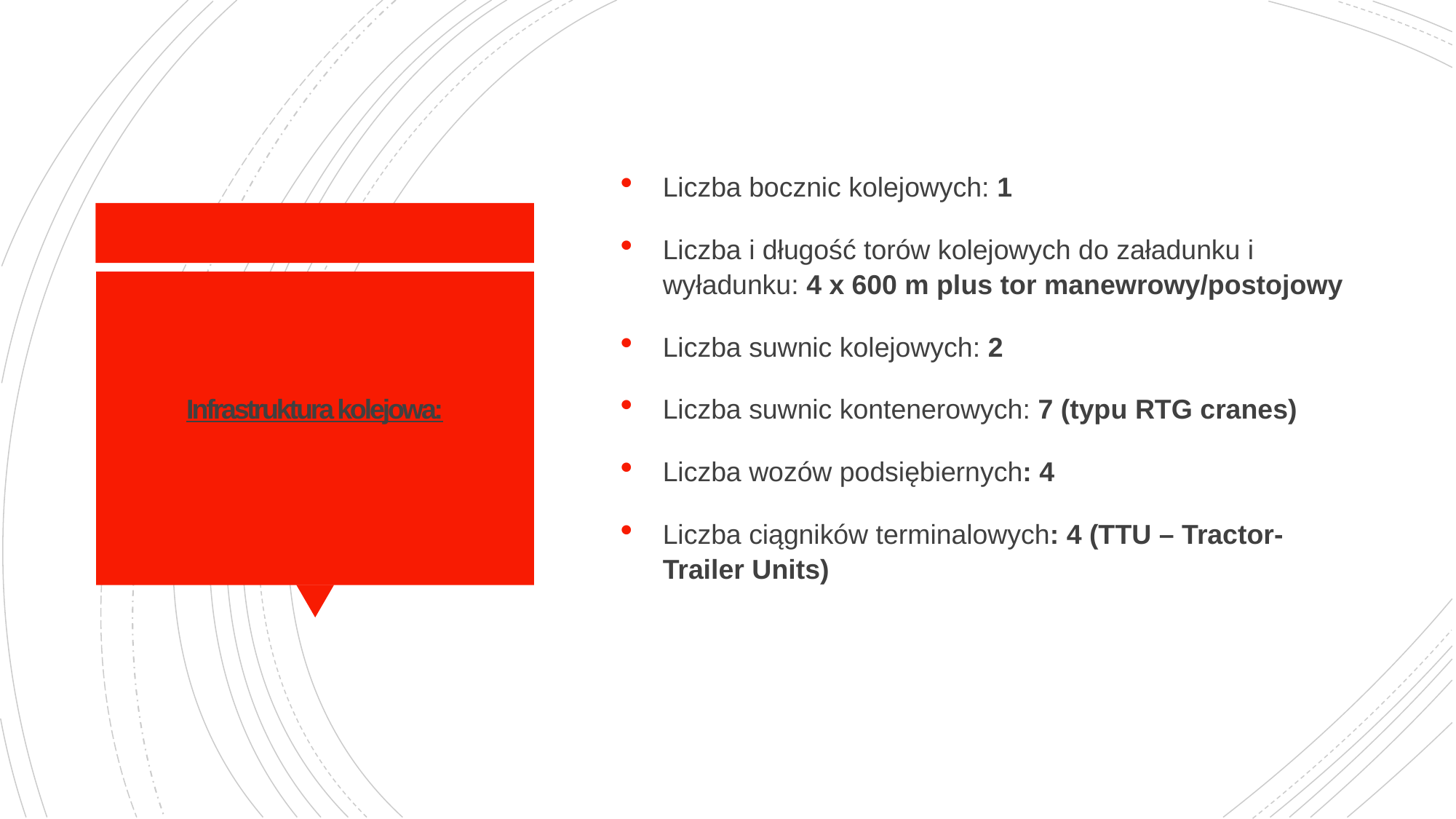

Liczba bocznic kolejowych: 1
Liczba i długość torów kolejowych do załadunku i wyładunku: 4 x 600 m plus tor manewrowy/postojowy
Liczba suwnic kolejowych: 2
Liczba suwnic kontenerowych: 7 (typu RTG cranes)
Liczba wozów podsiębiernych: 4
Liczba ciągników terminalowych: 4 (TTU – Tractor-Trailer Units)

# Infrastruktura kolejowa: